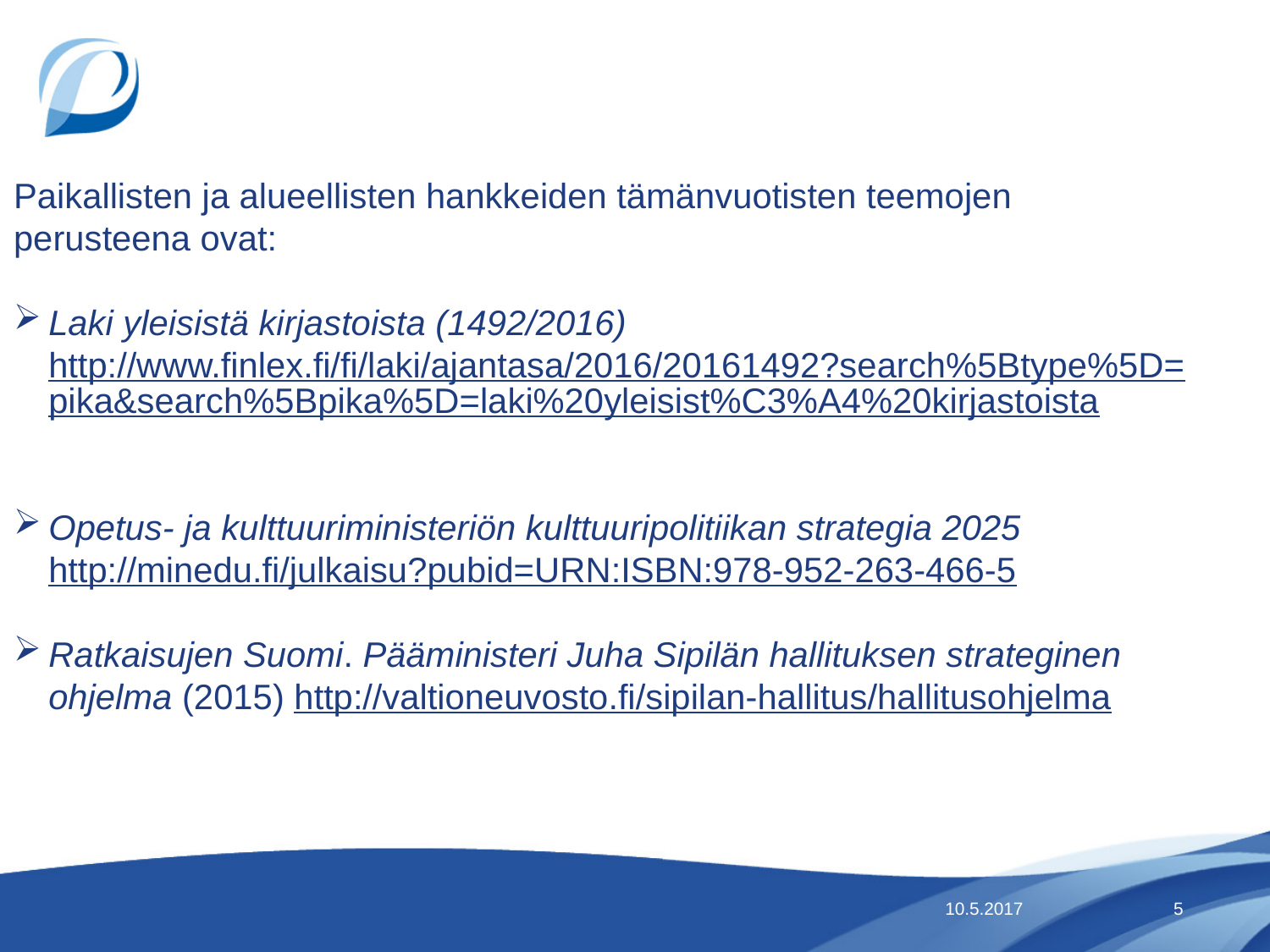

#
Paikallisten ja alueellisten hankkeiden tämänvuotisten teemojen perusteena ovat:

Laki yleisistä kirjastoista (1492/2016) http://www.finlex.fi/fi/laki/ajantasa/2016/20161492?search%5Btype%5D=pika&search%5Bpika%5D=laki%20yleisist%C3%A4%20kirjastoista

Opetus- ja kulttuuriministeriön kulttuuripolitiikan strategia 2025 http://minedu.fi/julkaisu?pubid=URN:ISBN:978-952-263-466-5

Ratkaisujen Suomi. Pääministeri Juha Sipilän hallituksen strateginen ohjelma (2015) http://valtioneuvosto.fi/sipilan-hallitus/hallitusohjelma

10.5.2017
5